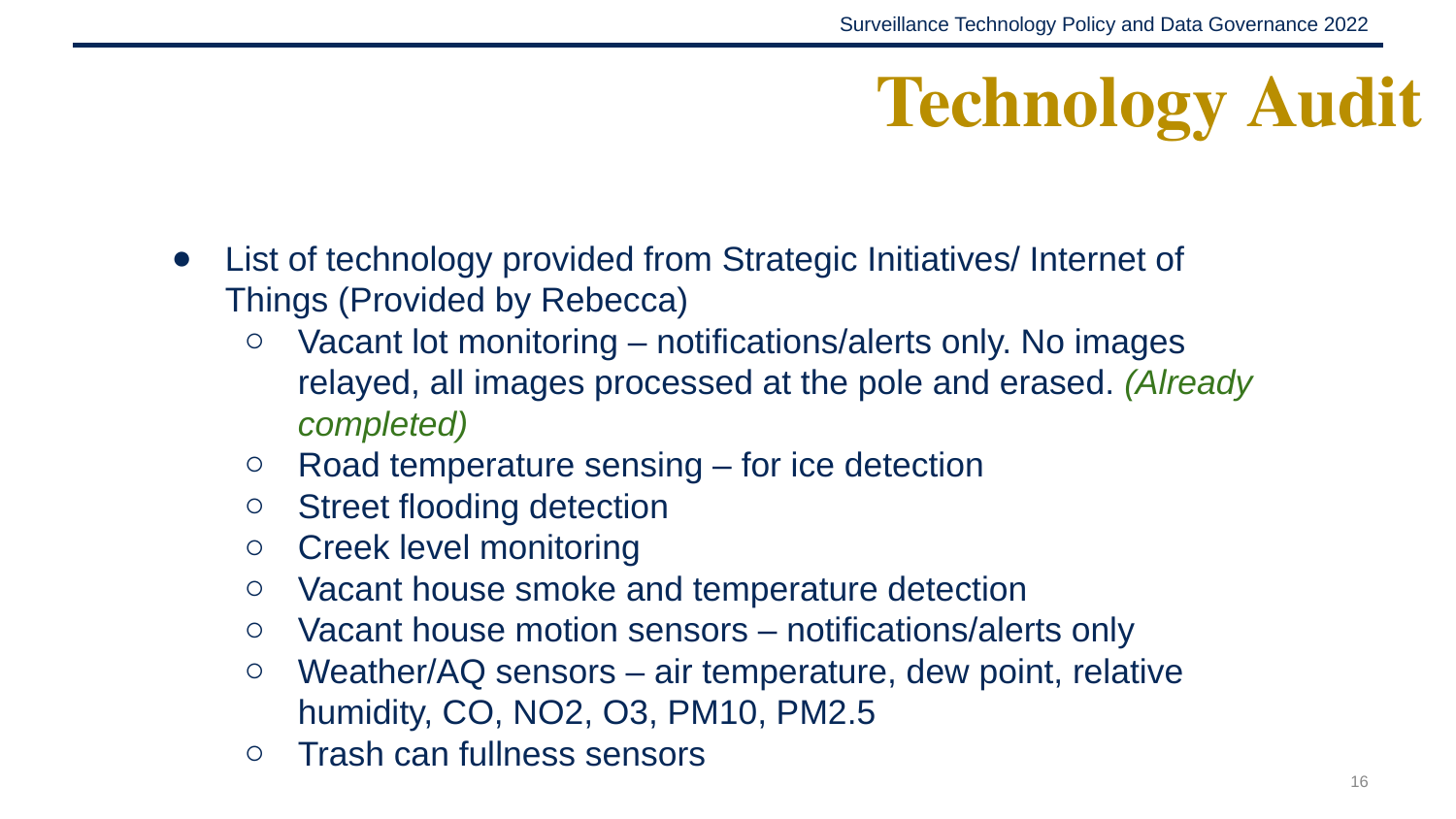

# Technology Audit

List of technology provided from Strategic Initiatives/ Internet of Things (Provided by Rebecca)
Vacant lot monitoring – notifications/alerts only. No images relayed, all images processed at the pole and erased. (Already completed)
Road temperature sensing – for ice detection
Street flooding detection
Creek level monitoring
Vacant house smoke and temperature detection
Vacant house motion sensors – notifications/alerts only
Weather/AQ sensors – air temperature, dew point, relative humidity, CO, NO2, O3, PM10, PM2.5
Trash can fullness sensors